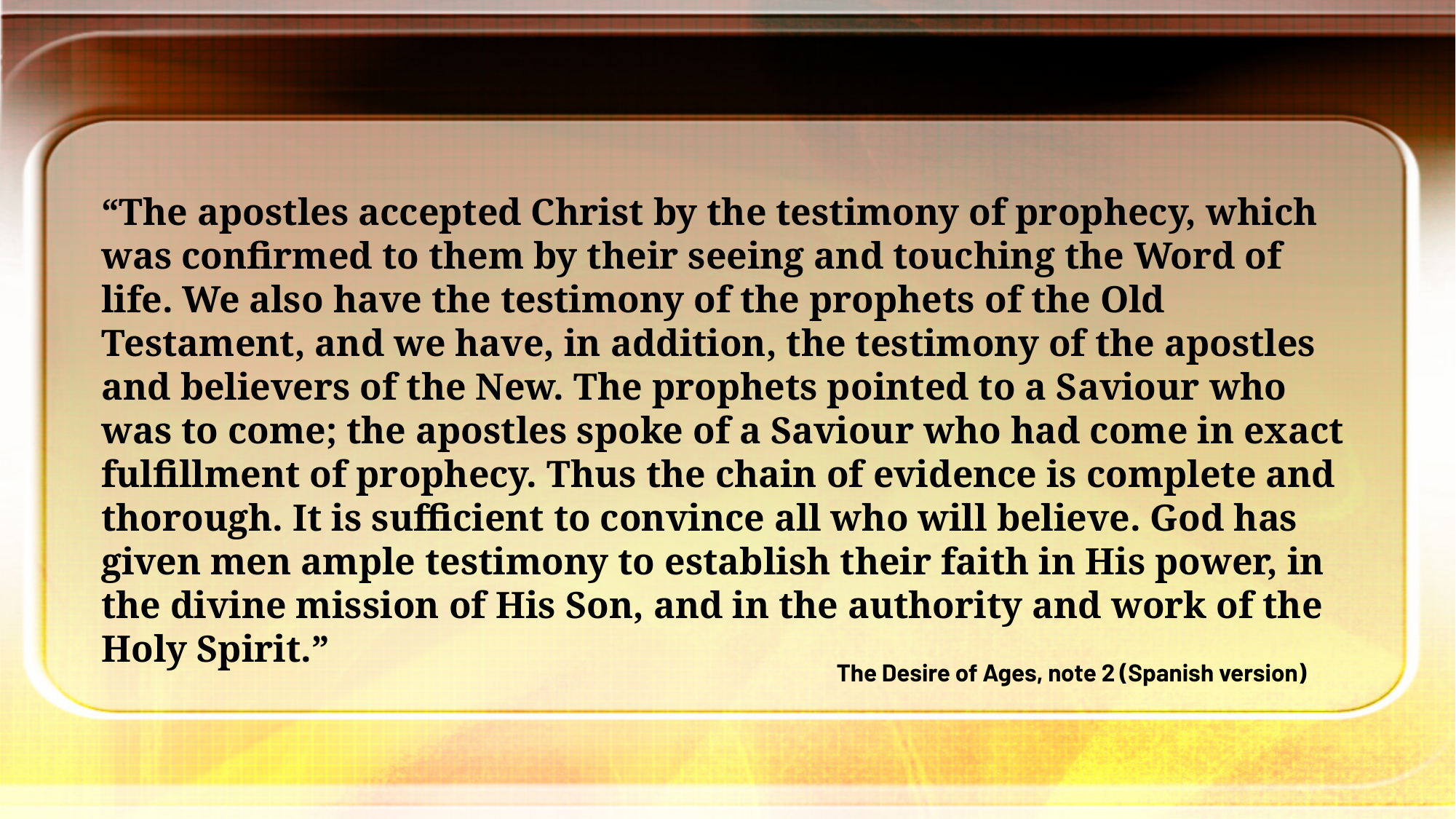

“The apostles accepted Christ by the testimony of prophecy, which was confirmed to them by their seeing and touching the Word of life. We also have the testimony of the prophets of the Old Testament, and we have, in addition, the testimony of the apostles and believers of the New. The prophets pointed to a Saviour who was to come; the apostles spoke of a Saviour who had come in exact fulfillment of prophecy. Thus the chain of evidence is complete and thorough. It is sufficient to convince all who will believe. God has given men ample testimony to establish their faith in His power, in the divine mission of His Son, and in the authority and work of the Holy Spirit.”
The Desire of Ages, note 2 (Spanish version)